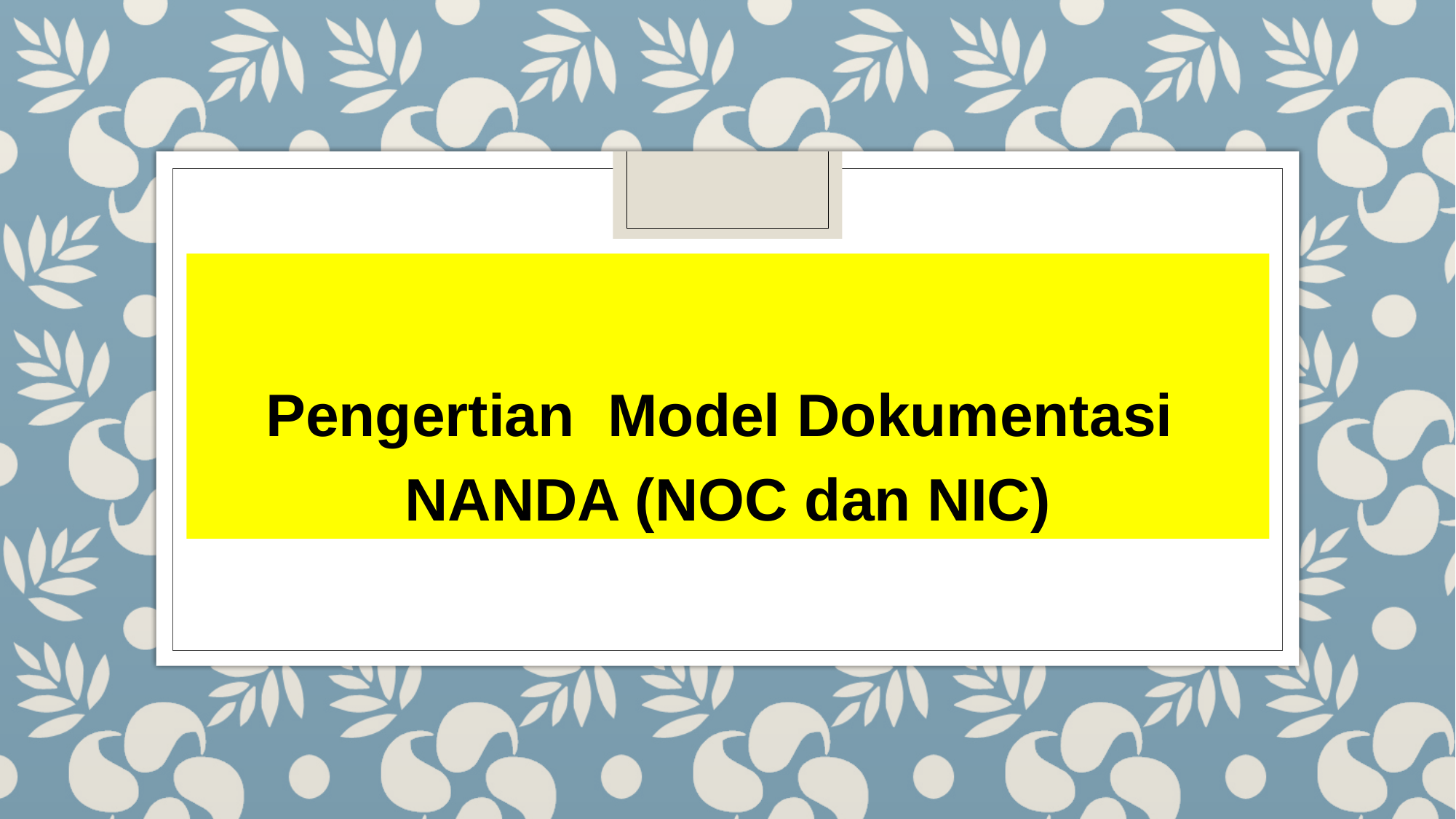

Pengertian  Model Dokumentasi
NANDA (NOC dan NIC)